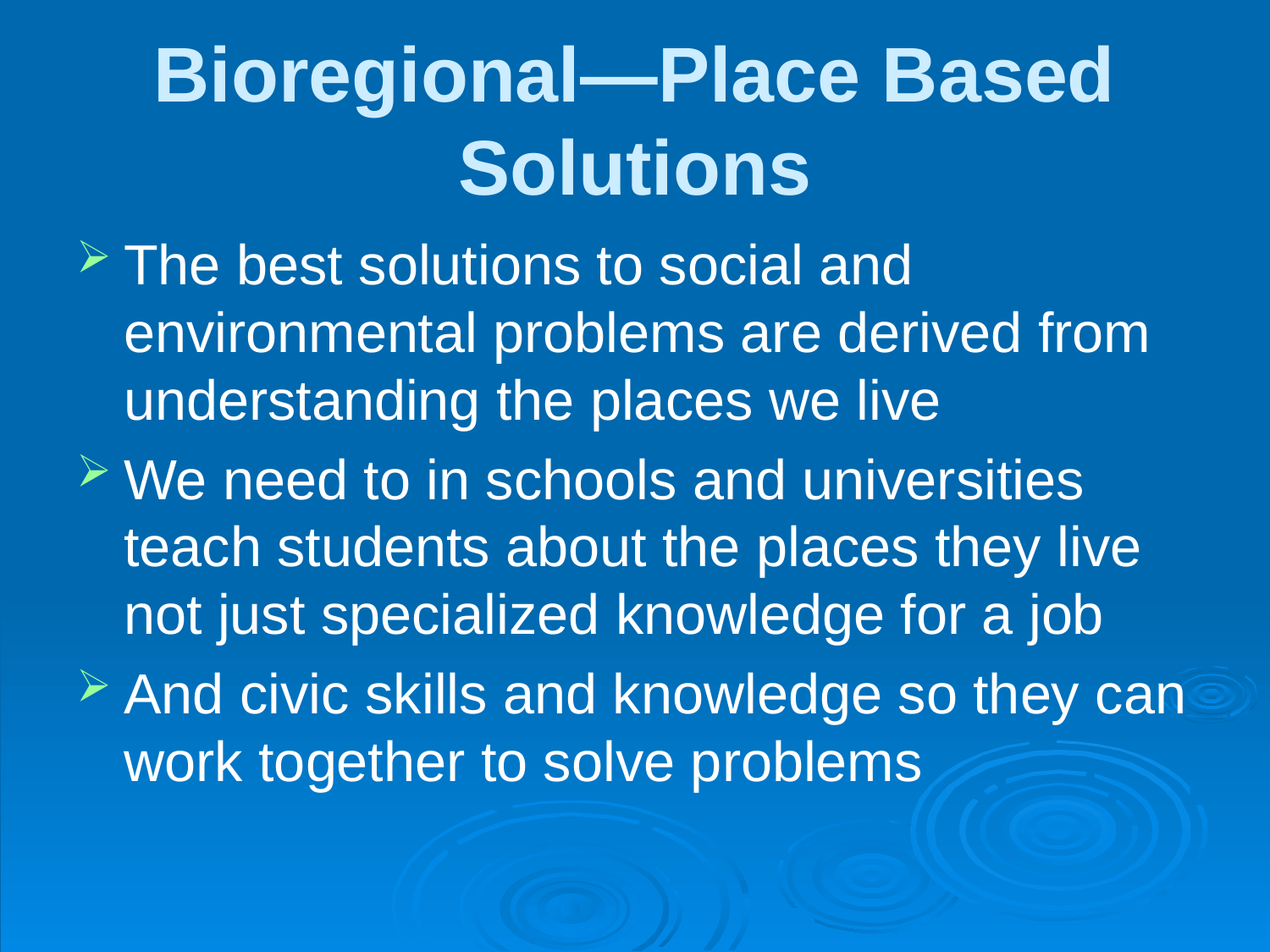

# Bioregional—Place Based Solutions
The best solutions to social and environmental problems are derived from understanding the places we live
We need to in schools and universities teach students about the places they live not just specialized knowledge for a job
And civic skills and knowledge so they can work together to solve problems